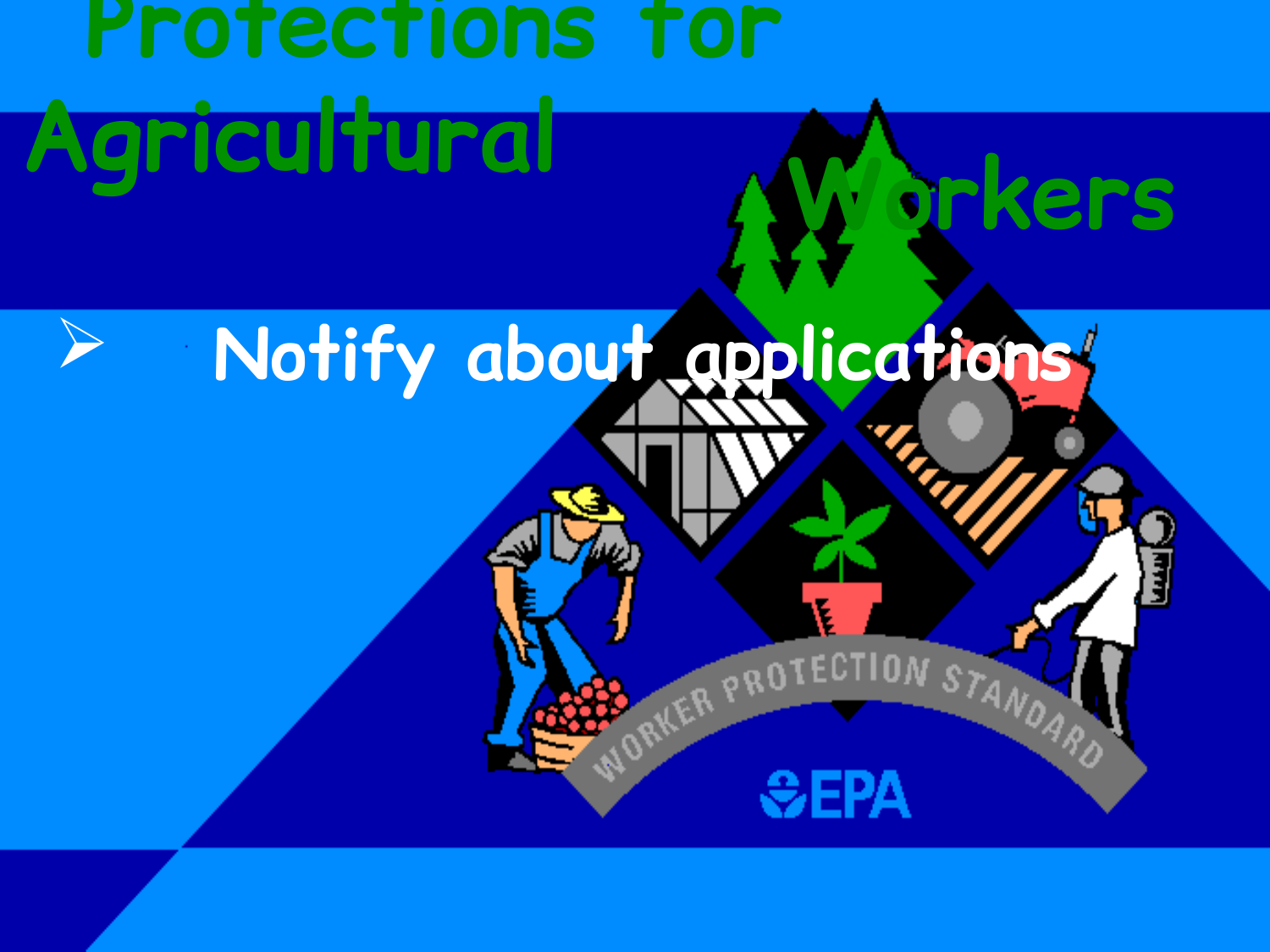

Protections for   Agricultural

 	Notify about applications
Workers